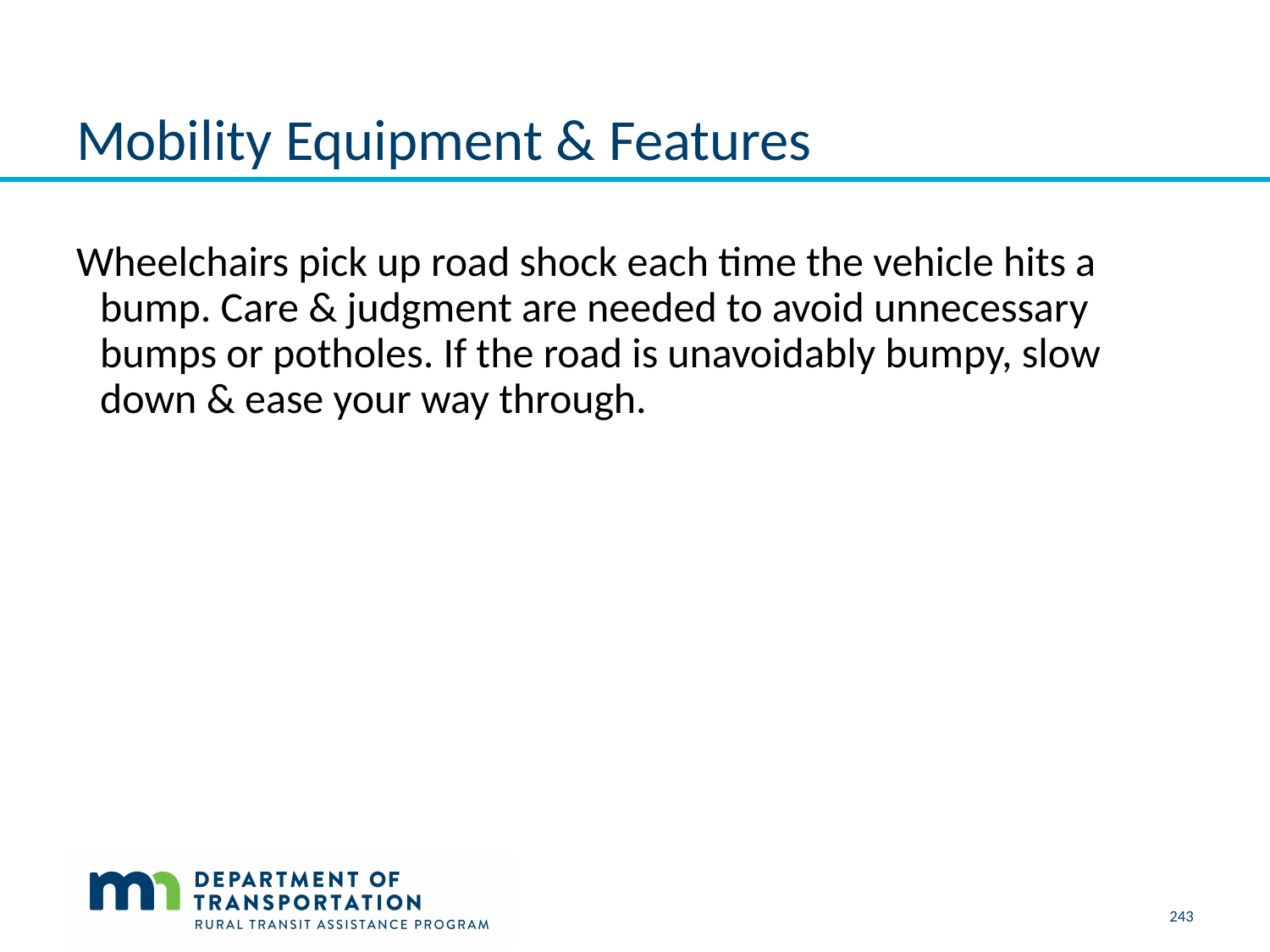

# Mobility Equipment & Features

Wheelchairs pick up road shock each time the vehicle hits a bump. Care & judgment are needed to avoid unnecessary bumps or potholes. If the road is unavoidably bumpy, slow down & ease your way through.

243